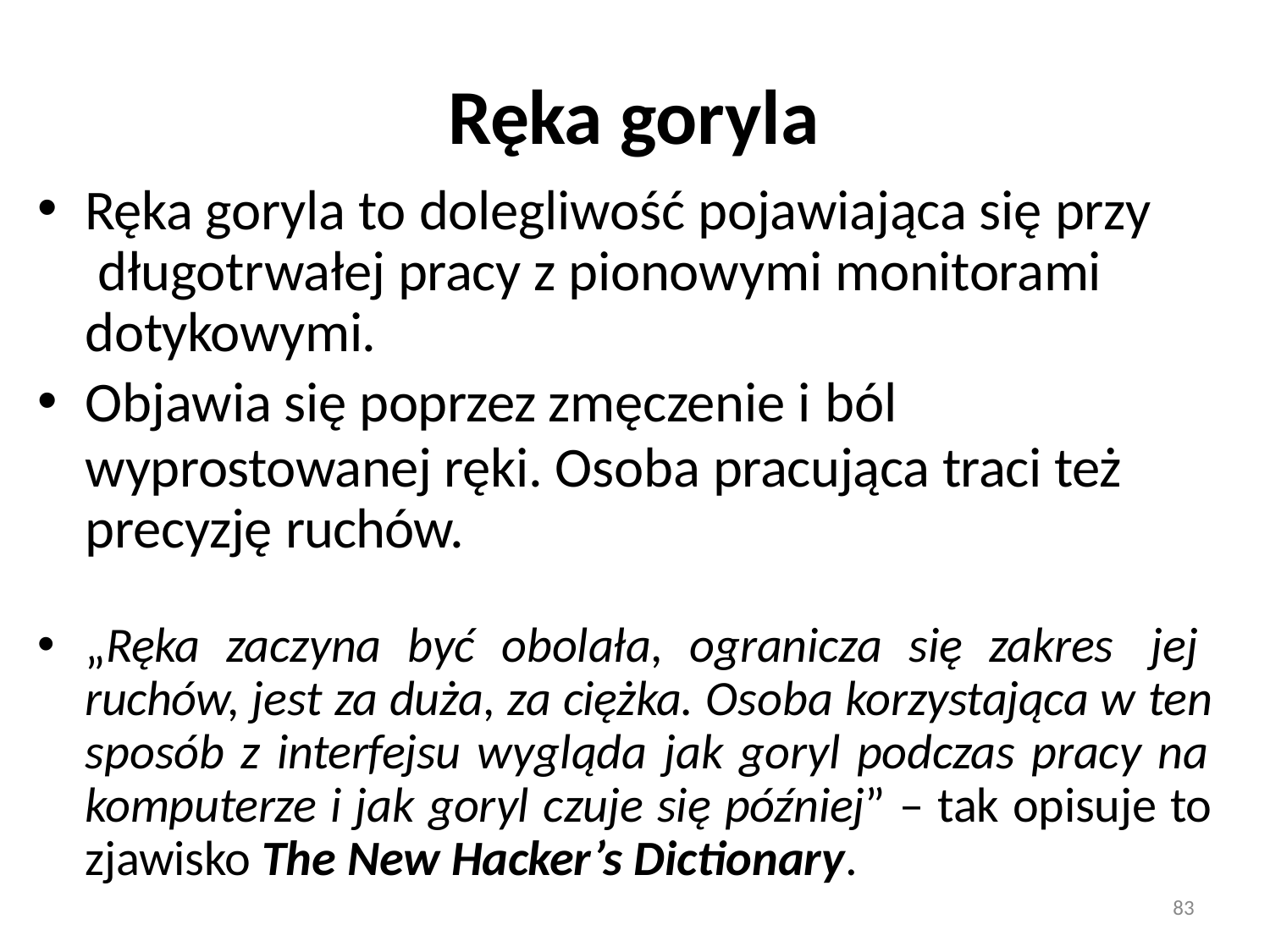

# Ręka goryla
Ręka goryla to dolegliwość pojawiająca się przy  długotrwałej pracy z pionowymi monitorami  dotykowymi.
Objawia się poprzez zmęczenie i ból
wyprostowanej ręki. Osoba pracująca traci też  precyzję ruchów.

„Ręka zaczyna być obolała, ogranicza się zakres jej  ruchów, jest za duża, za ciężka. Osoba korzystająca w ten  sposób z interfejsu wygląda jak goryl podczas pracy na  komputerze i jak goryl czuje się później” – tak opisuje to  zjawisko The New Hacker’s Dictionary.
83